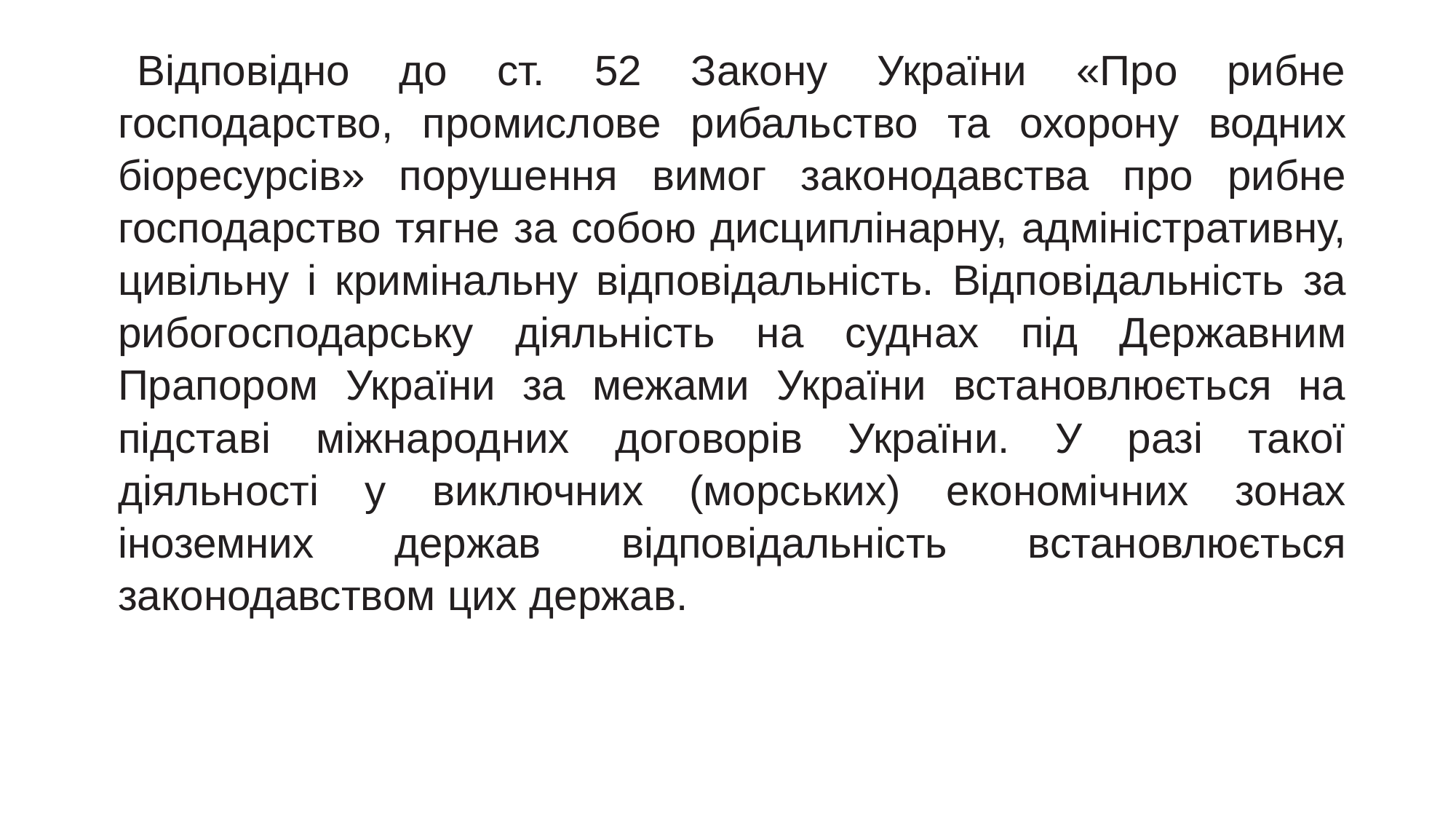

Відповідно до ст. 52 Закону України «Про рибне господарство, промислове рибальство та охорону водних біоресурсів» порушення вимог законодавства про рибне господарство тягне за собою дисциплінарну, адміністративну, цивільну і кримінальну відповідальність. Відповідальність за рибогосподарську діяльність на суднах під Державним Прапором України за межами України встановлюється на підставі міжнародних договорів України. У разі такої діяльності у виключних (морських) економічних зонах іноземних держав відповідальність встановлюється законодавством цих держав.